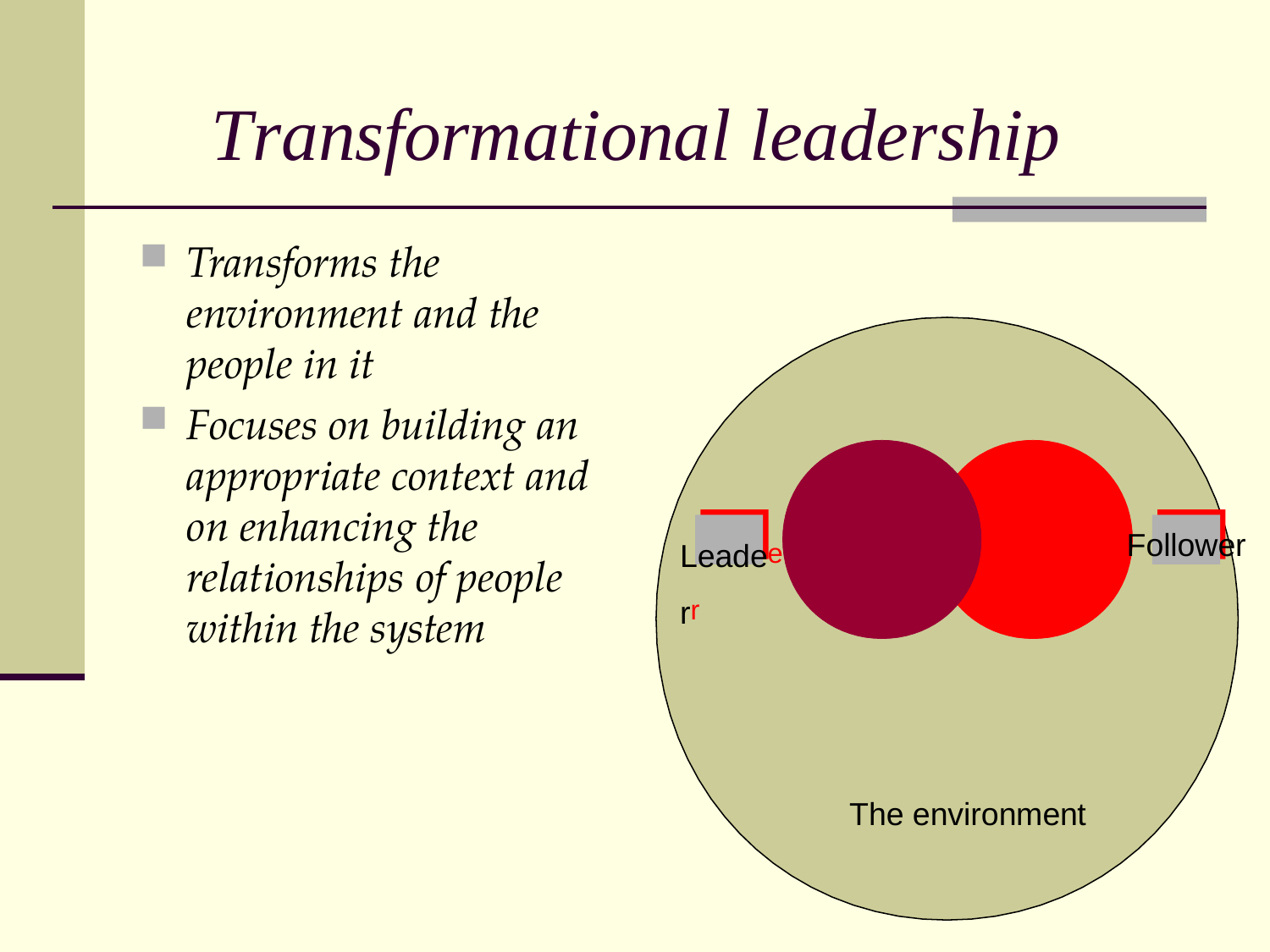

# Transformational leadership

Transforms the environment and the people in it
Focuses on building an appropriate context and on enhancing the relationships of people within the system

d

ol

Leadeerr
Follower

The environment